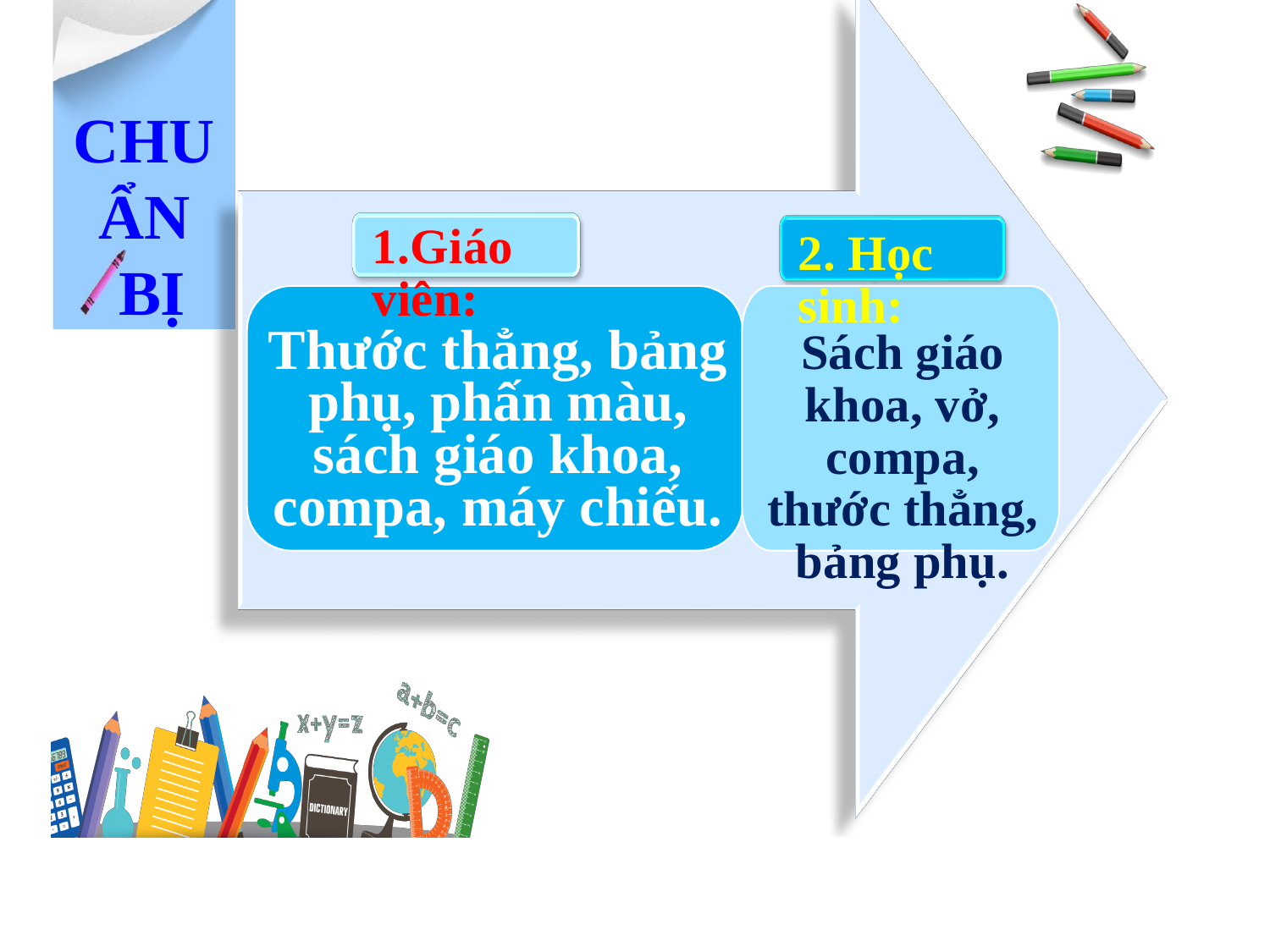

CHUẨN
 BỊ

1.Giáo viên:
2. Học sinh:

Sách giáo khoa, vở, compa, thước thẳng, bảng phụ.
Thước thẳng, bảng phụ, phấn màu, sách giáo khoa, compa, máy chiếu.